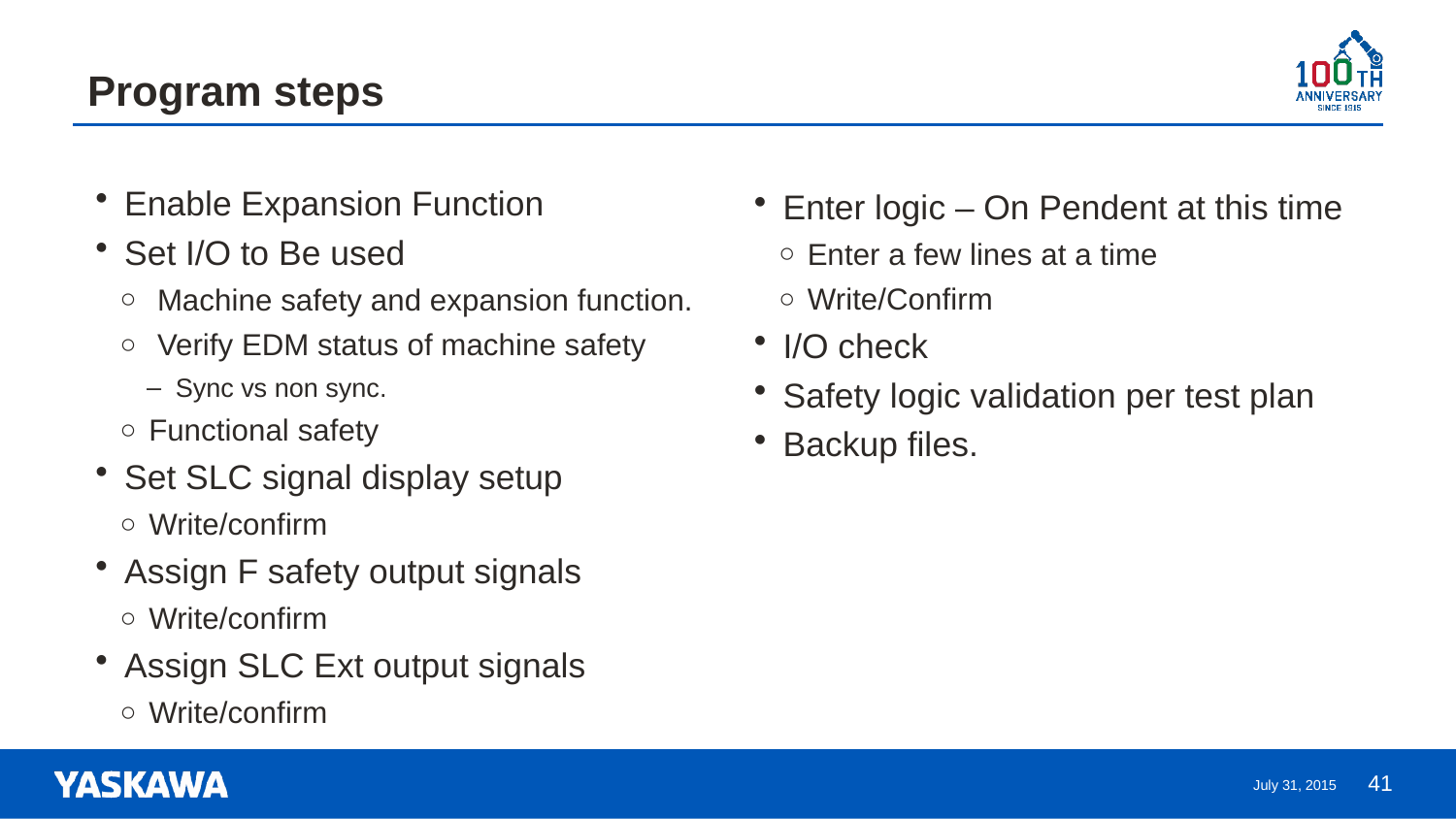

# Program steps
Enable Expansion Function
Set I/O to Be used
 Machine safety and expansion function.
 Verify EDM status of machine safety
Sync vs non sync.
Functional safety
Set SLC signal display setup
Write/confirm
Assign F safety output signals
Write/confirm
Assign SLC Ext output signals
Write/confirm

Enter logic – On Pendent at this time
Enter a few lines at a time
Write/Confirm
I/O check
Safety logic validation per test plan
Backup files.

41